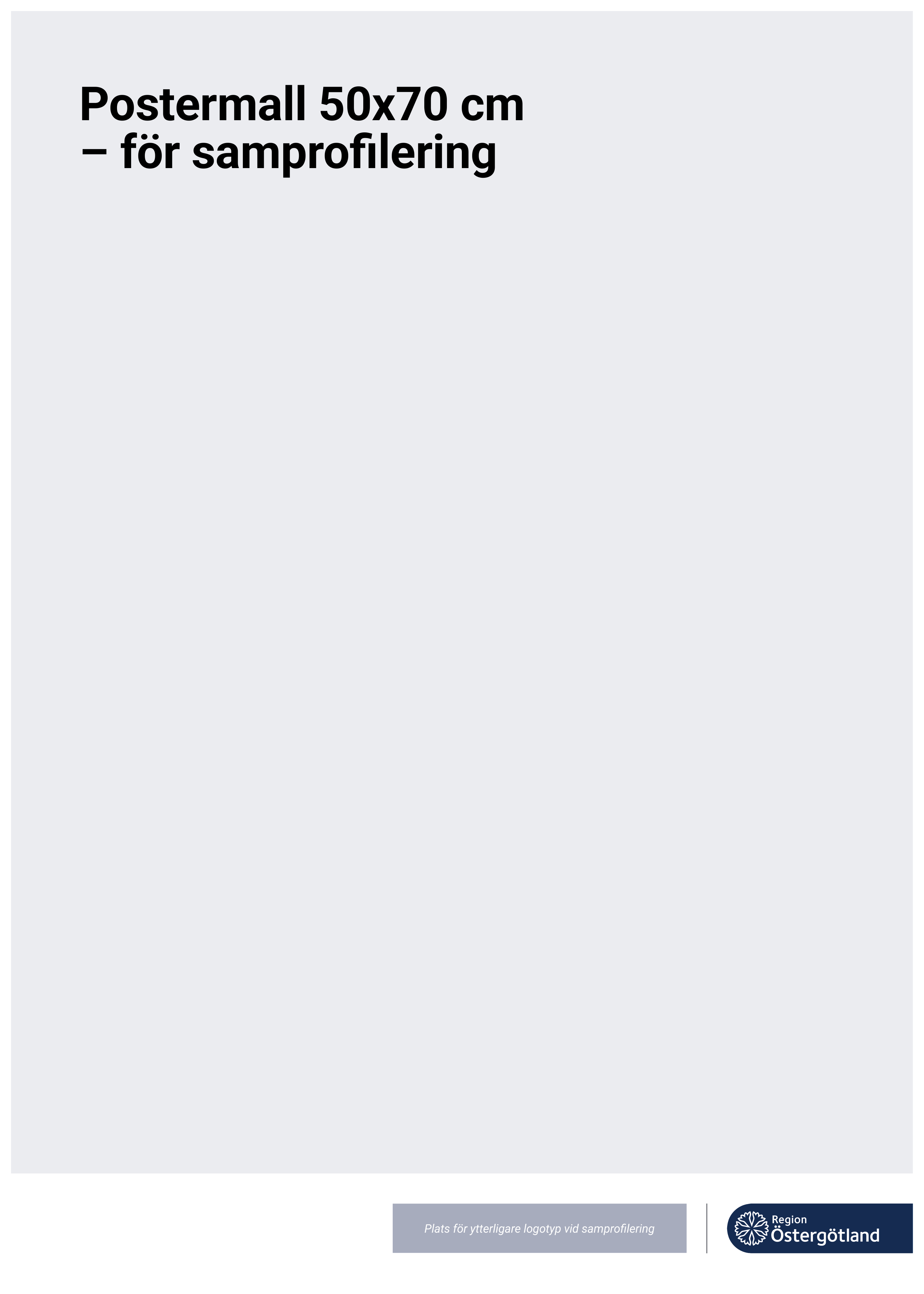

# Postermall 50x70 cm – för samprofilering

Plats för ytterligare logotyp vid samprofilering